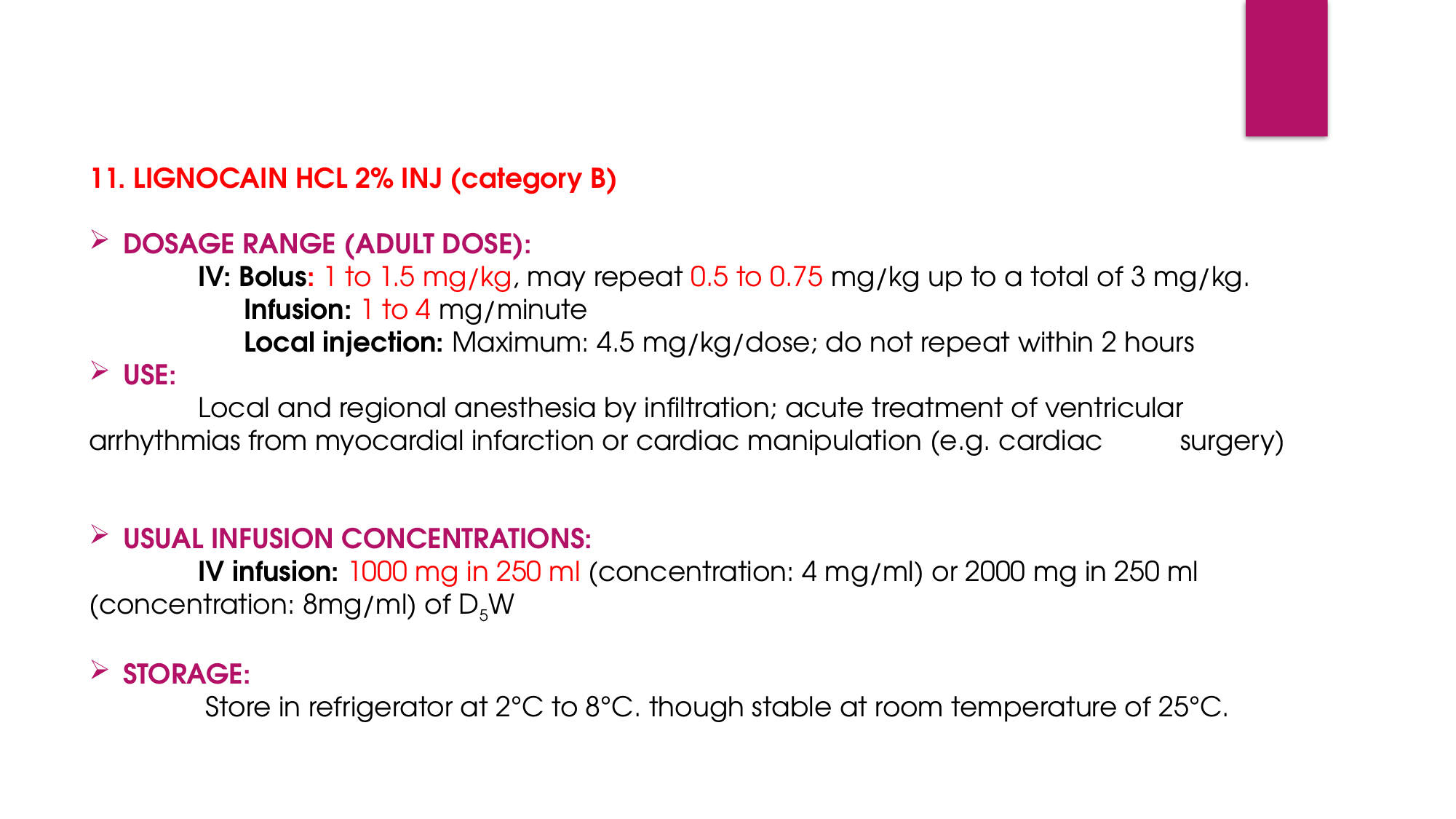

11. LIGNOCAIN HCL 2% INJ (category B)

DOSAGE RANGE (ADULT DOSE):
	IV: Bolus: 1 to 1.5 mg/kg, may repeat 0.5 to 0.75 mg/kg up to a total of 3 mg/kg.
	      Infusion: 1 to 4 mg/minute
	      Local injection: Maximum: 4.5 mg/kg/dose; do not repeat within 2 hours
USE:
	Local and regional anesthesia by infiltration; acute treatment of ventricular 	arrhythmias from myocardial infarction or cardiac manipulation (e.g. cardiac 	surgery)

USUAL INFUSION CONCENTRATIONS:
	IV infusion: 1000 mg in 250 ml (concentration: 4 mg/ml) or 2000 mg in 250 ml 	(concentration: 8mg/ml) of D5W

STORAGE:
	 Store in refrigerator at 2°C to 8°C. though stable at room temperature of 25°C.